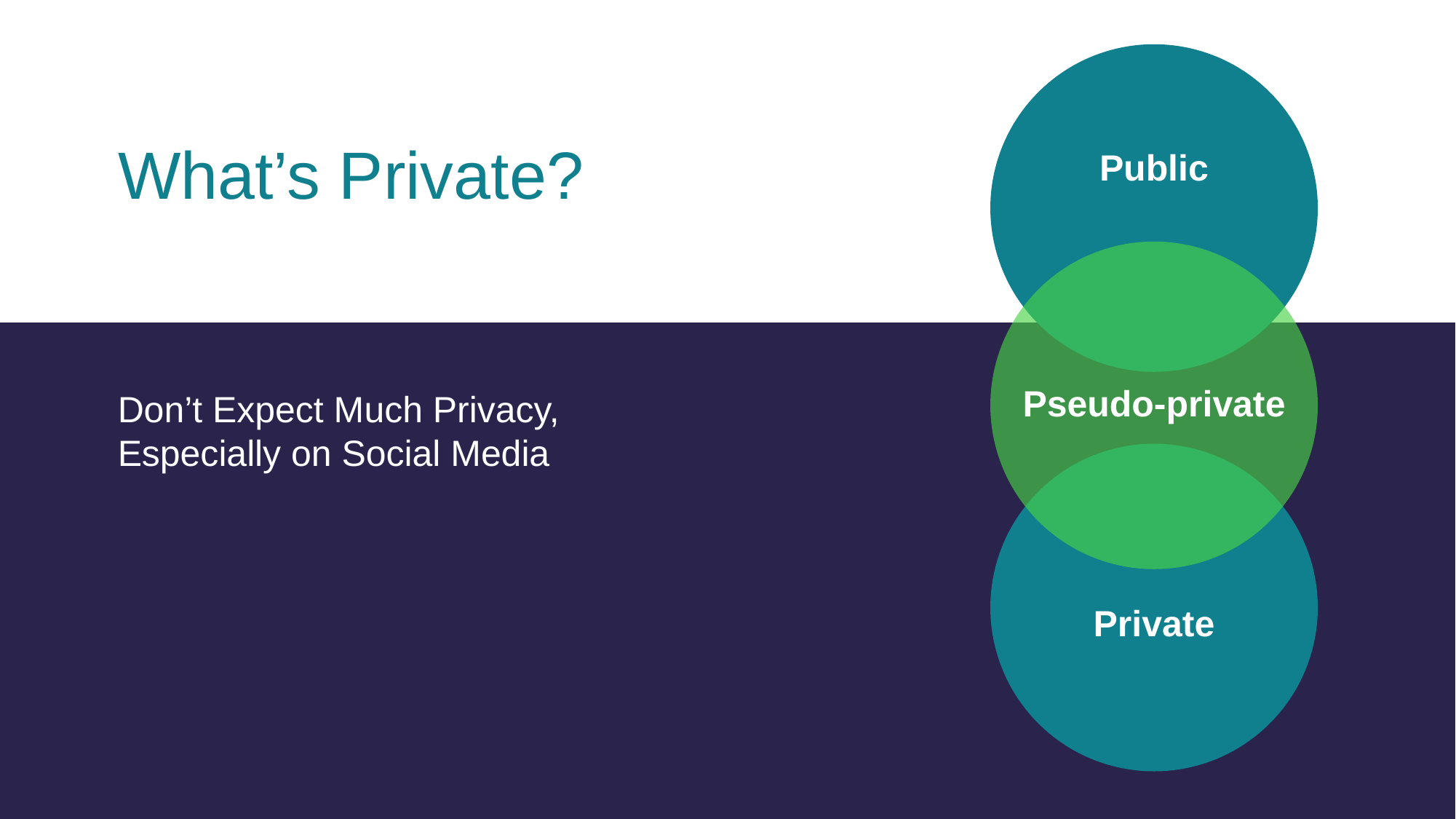

What’s Private?
Public

Pseudo-private
Don’t Expect Much Privacy, Especially on Social Media

Private